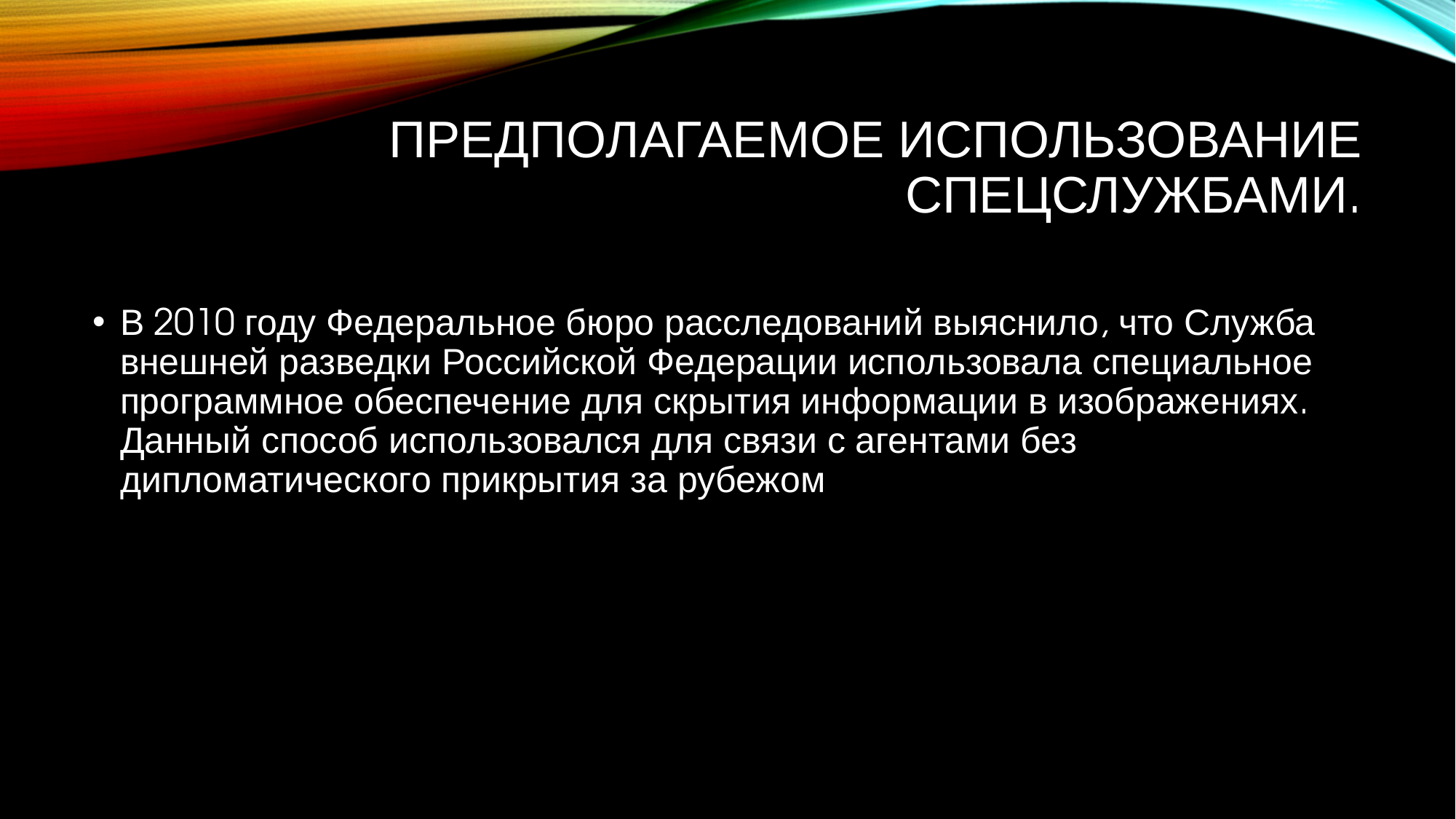

# Предполагаемое использование спецслужбами.
В 2010 году Федеральное бюро расследований выяснило, что Служба внешней разведки Российской Федерации использовала специальное программное обеспечение для скрытия информации в изображениях. Данный способ использовался для связи с агентами без дипломатического прикрытия за рубежом